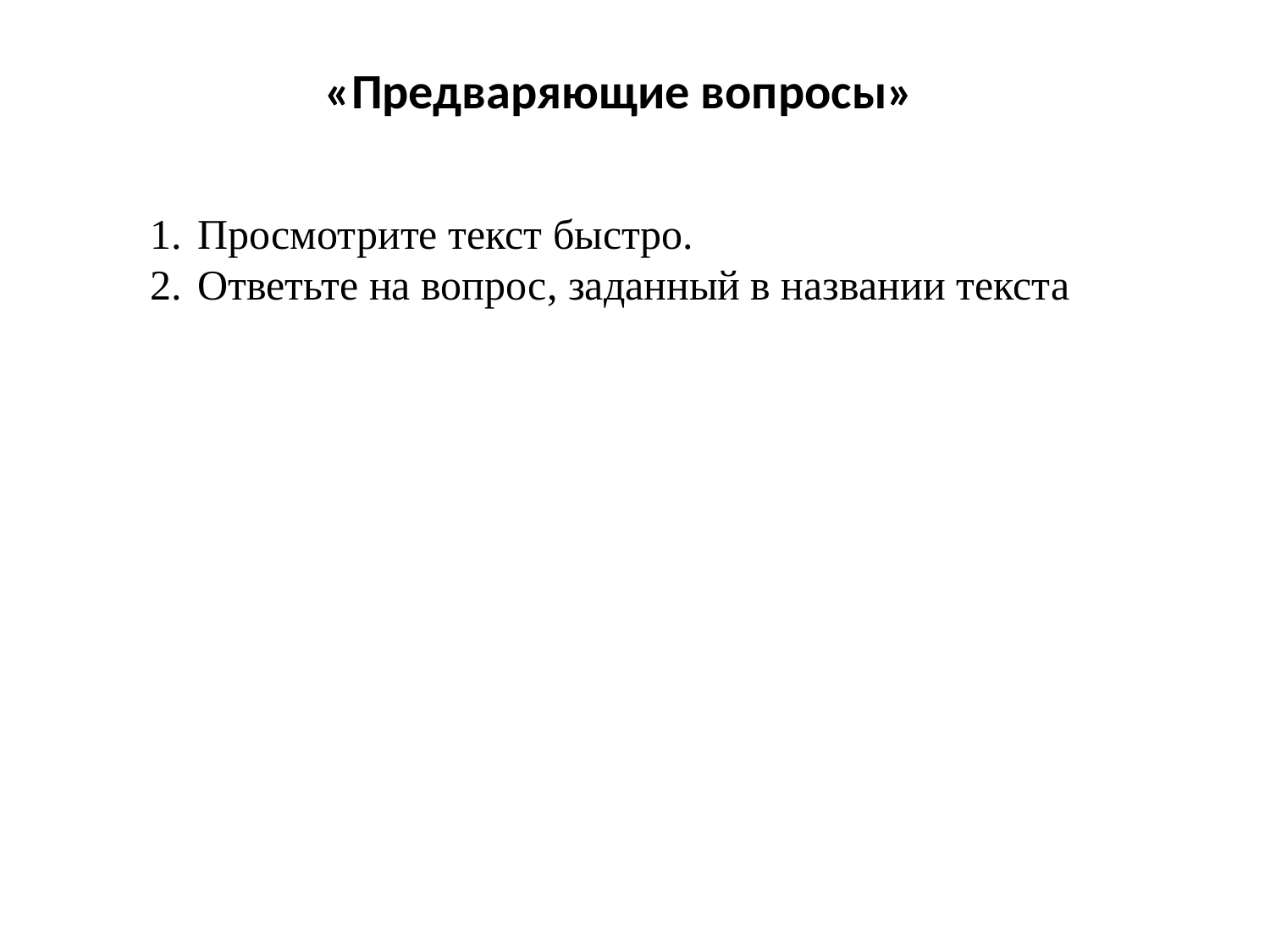

«Предваряющие вопросы»
Просмотрите текст быстро.
Ответьте на вопрос, заданный в названии текста